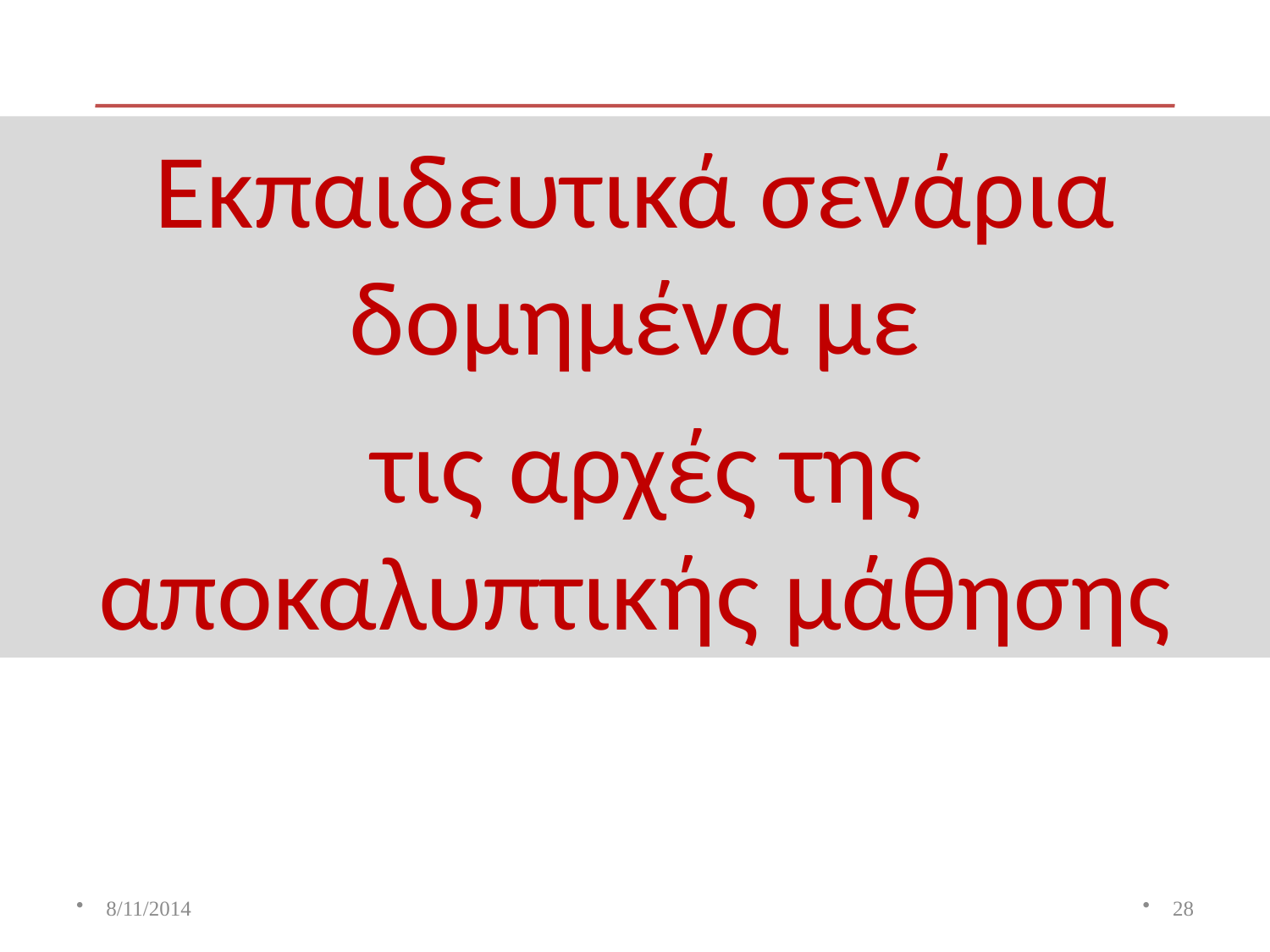

Εκπαιδευτικά σενάρια δομημένα με
 τις αρχές της αποκαλυπτικής μάθησης
8/11/2014
28